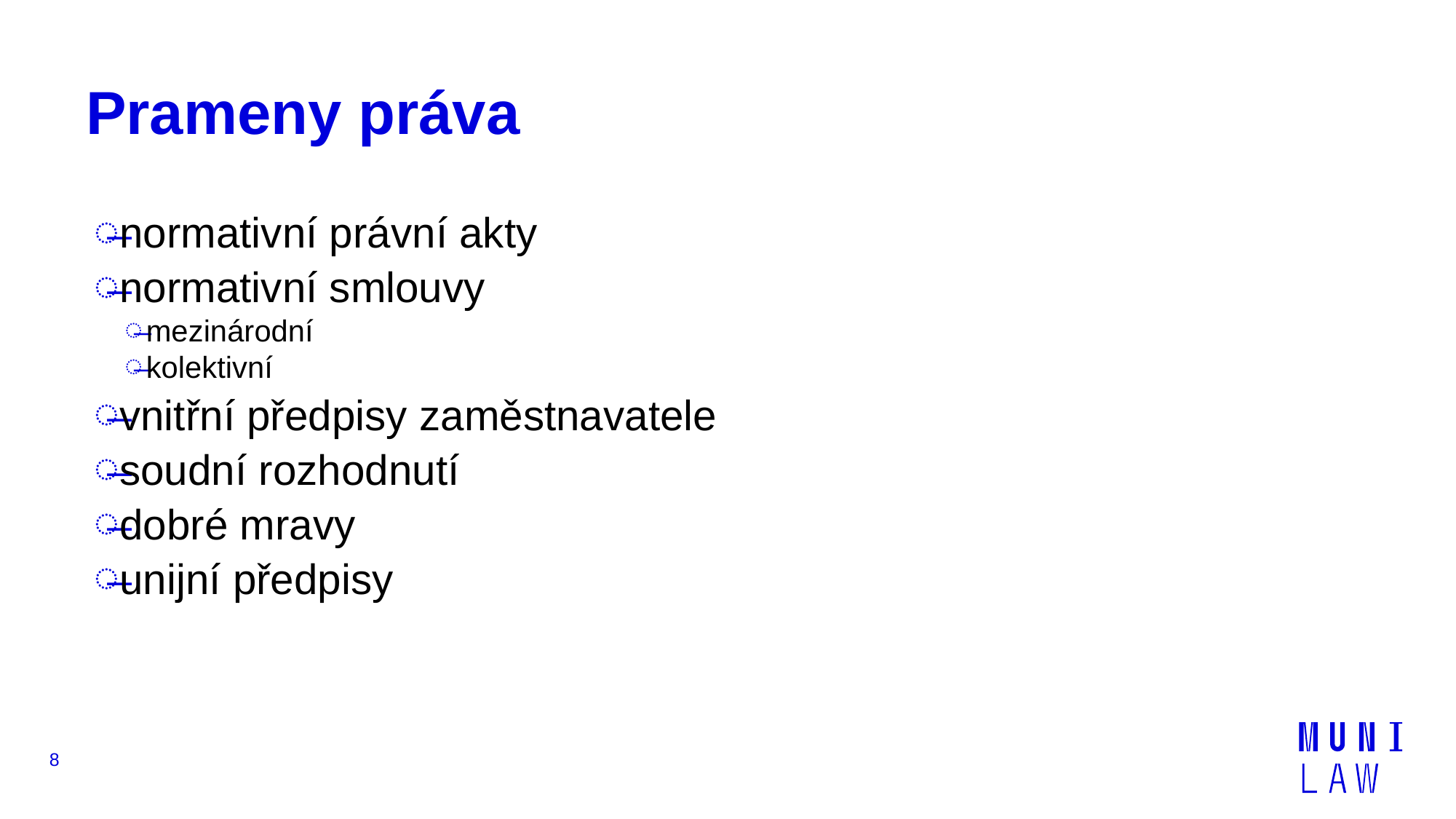

# Prameny práva
normativní právní akty
normativní smlouvy
mezinárodní
kolektivní
vnitřní předpisy zaměstnavatele
soudní rozhodnutí
dobré mravy
unijní předpisy
8